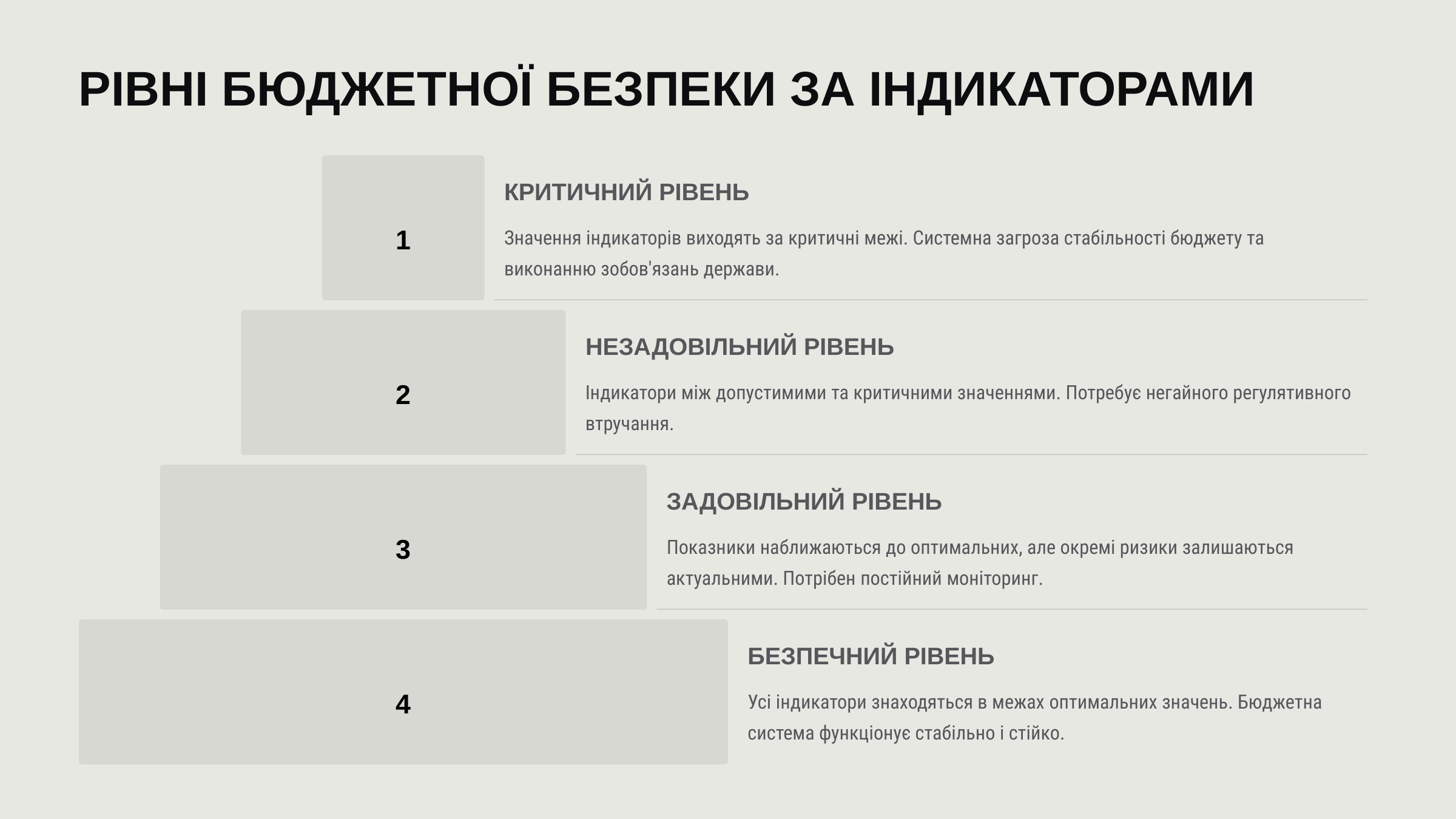

РІВНІ БЮДЖЕТНОЇ БЕЗПЕКИ ЗА ІНДИКАТОРАМИ

КРИТИЧНИЙ РІВЕНЬ
1
Значення індикаторів виходять за критичні межі. Системна загроза стабільності бюджету та виконанню зобов'язань держави.

НЕЗАДОВІЛЬНИЙ РІВЕНЬ
2
Індикатори між допустимими та критичними значеннями. Потребує негайного регулятивного втручання.

ЗАДОВІЛЬНИЙ РІВЕНЬ
3
Показники наближаються до оптимальних, але окремі ризики залишаються актуальними. Потрібен постійний моніторинг.

БЕЗПЕЧНИЙ РІВЕНЬ
4
Усі індикатори знаходяться в межах оптимальних значень. Бюджетна система функціонує стабільно і стійко.